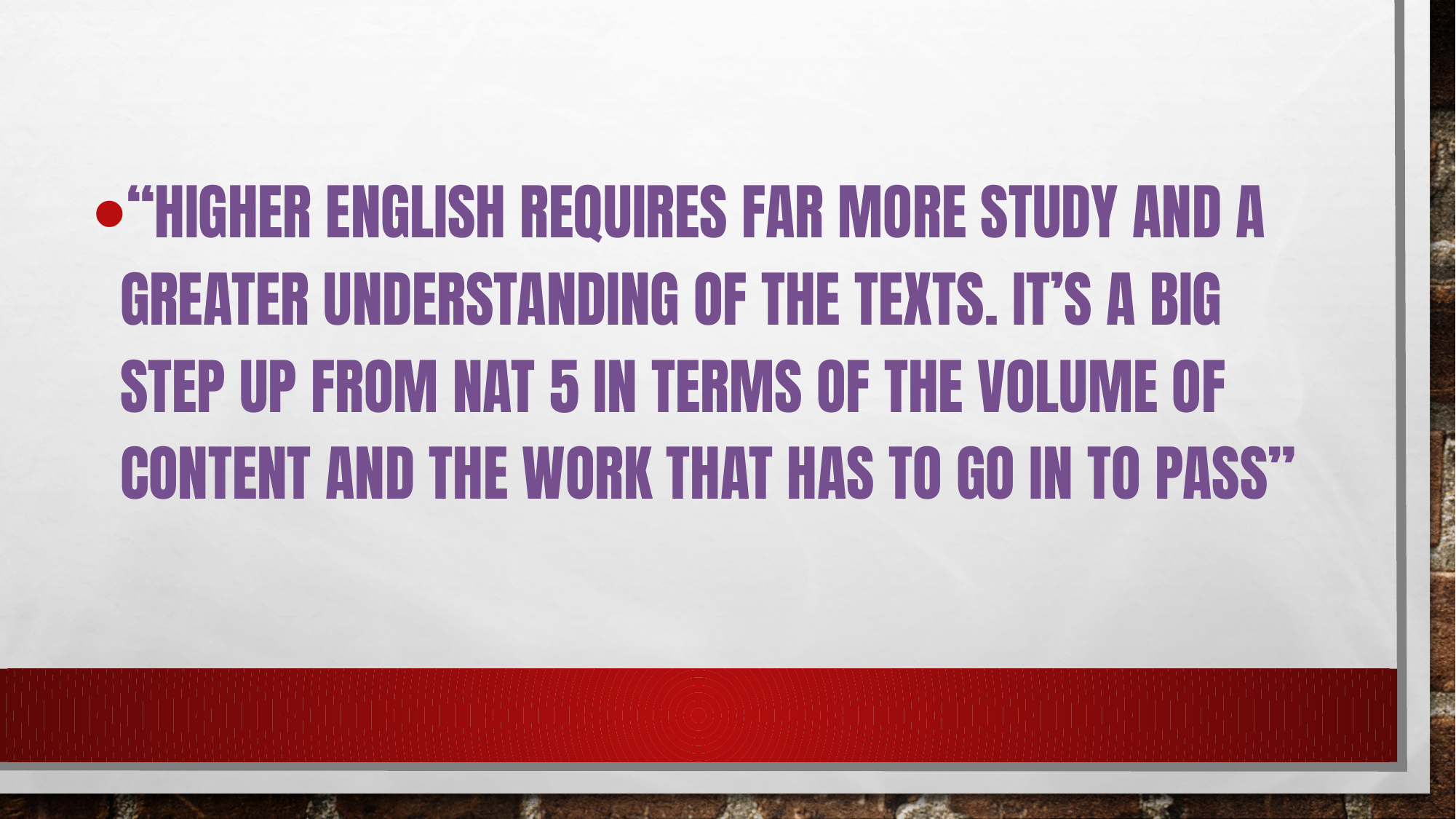

“Higher English requires far more study and a greater understanding of the texts. It’s a big step up from NAT 5 in terms of the volume of content and the work that has to go in to pass”